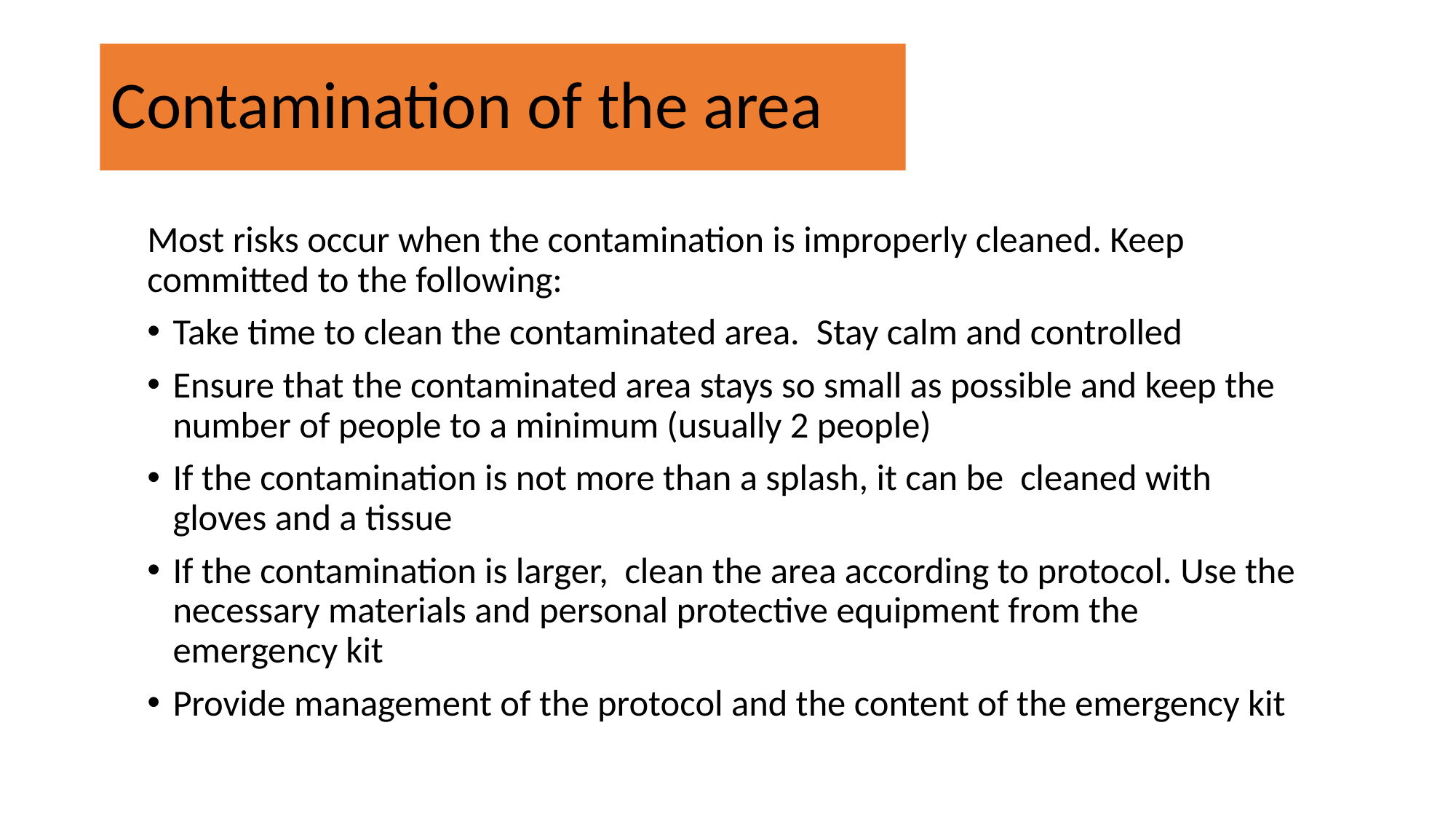

# Contamination of the area
Most risks occur when the contamination is improperly cleaned. Keep committed to the following:
Take time to clean the contaminated area.  Stay calm and controlled
Ensure that the contaminated area stays so small as possible and keep the number of people to a minimum (usually 2 people)
If the contamination is not more than a splash, it can be  cleaned with gloves and a tissue
If the contamination is larger,  clean the area according to protocol. Use the necessary materials and personal protective equipment from the emergency kit
Provide management of the protocol and the content of the emergency kit